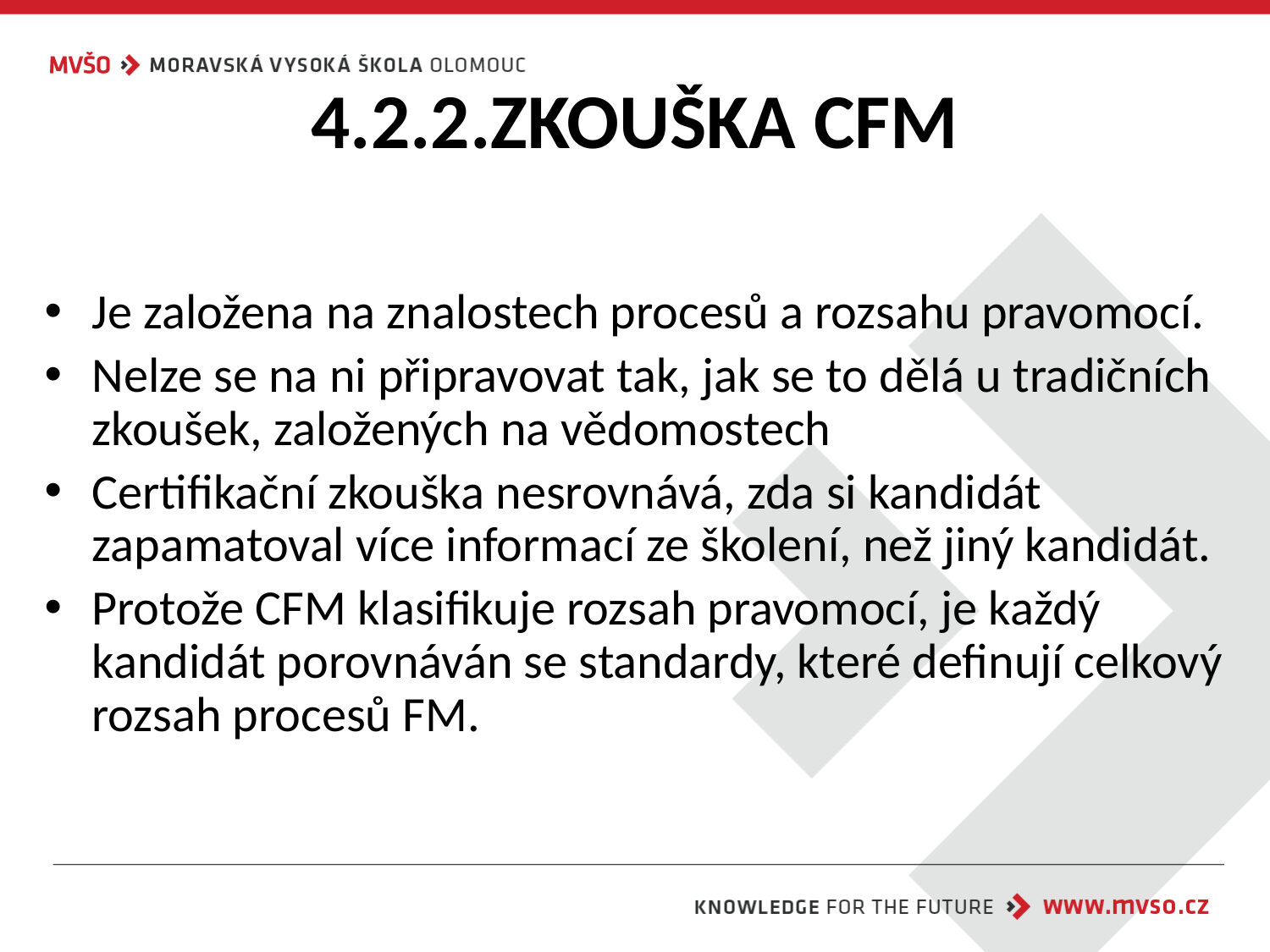

# 4.2.2.ZKOUŠKA CFM
Je založena na znalostech procesů a rozsahu pravomocí.
Nelze se na ni připravovat tak, jak se to dělá u tradičních zkoušek, založených na vědomostech
Certifikační zkouška nesrovnává, zda si kandidát zapamatoval více informací ze školení, než jiný kandidát.
Protože CFM klasifikuje rozsah pravomocí, je každý kandidát porovnáván se standardy, které definují celkový rozsah procesů FM.